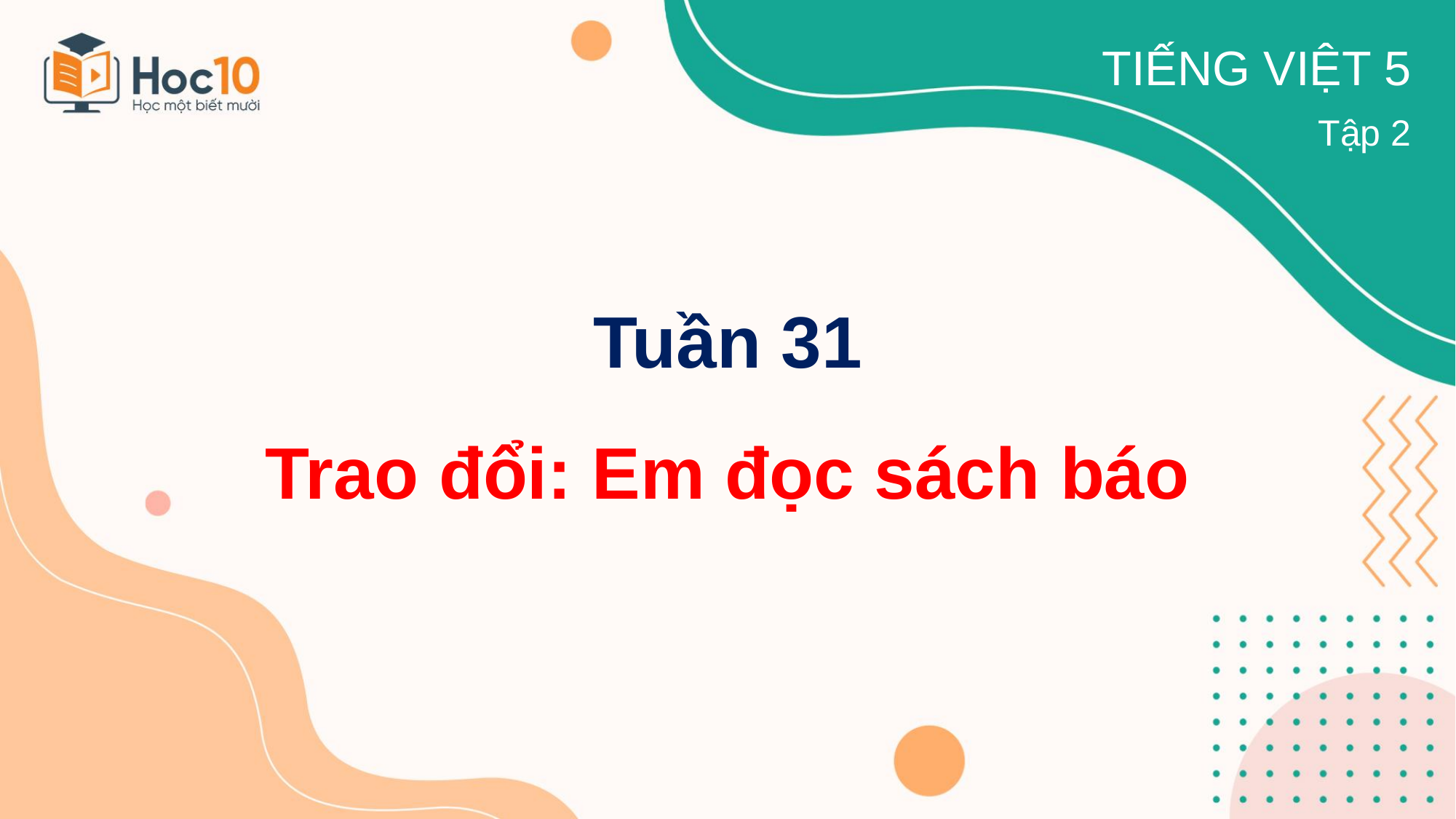

TIẾNG VIỆT 5
Tập 2
# Tuần 31 Trao đổi: Em đọc sách báo